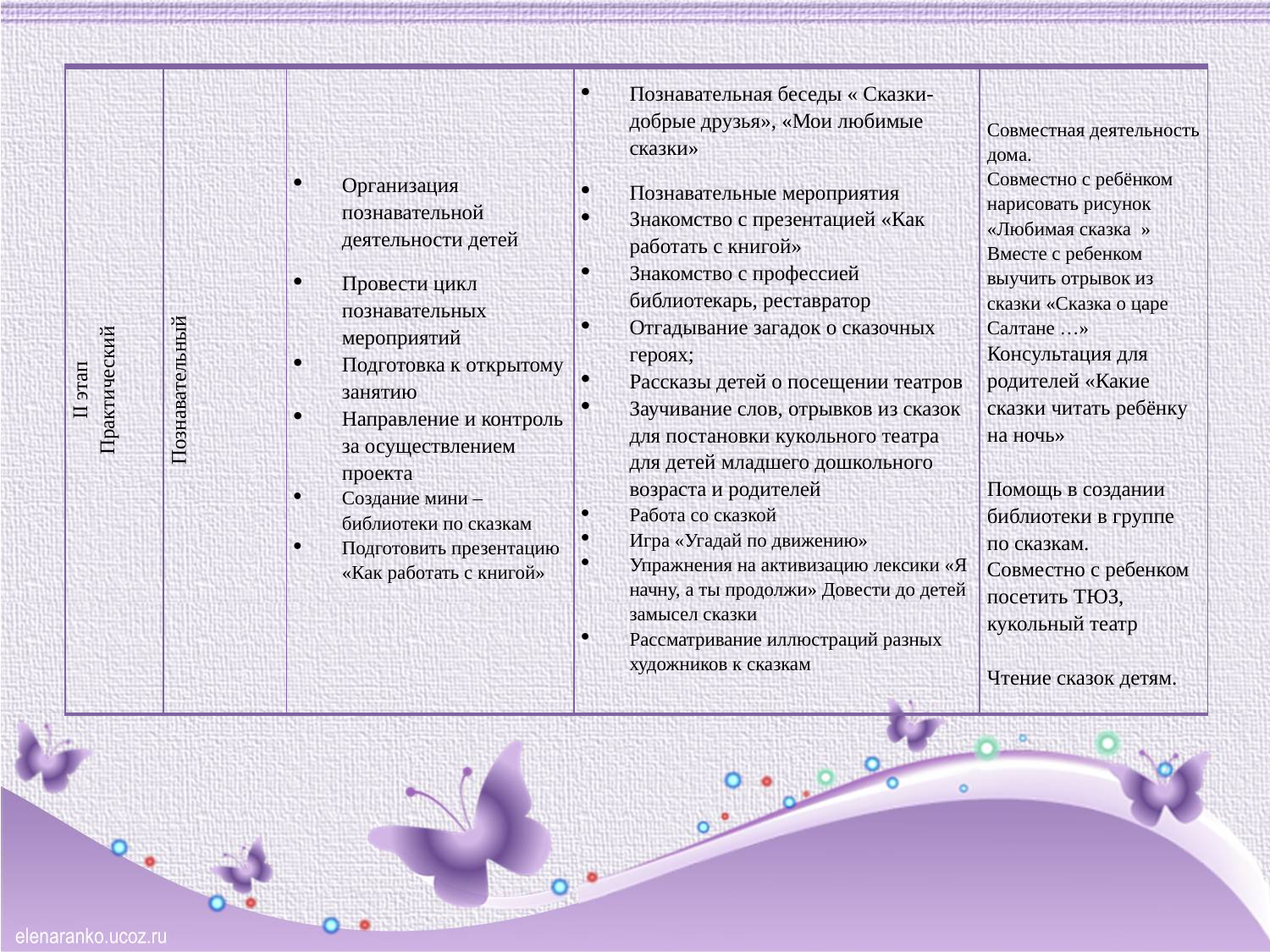

| II этап Практический | Познавательный | Организация познавательной деятельности детей Провести цикл познавательных мероприятий Подготовка к открытому занятию Направление и контроль за осуществлением проекта Создание мини – библиотеки по сказкам Подготовить презентацию «Как работать с книгой» | Познавательная беседы « Сказки-добрые друзья», «Мои любимые сказки» Познавательные мероприятия Знакомство с презентацией «Как работать с книгой» Знакомство с профессией библиотекарь, реставратор Отгадывание загадок о сказочных героях; Рассказы детей о посещении театров Заучивание слов, отрывков из сказок для постановки кукольного театра для детей младшего дошкольного возраста и родителей Работа со сказкой Игра «Угадай по движению» Упражнения на активизацию лексики «Я начну, а ты продолжи» Довести до детей замысел сказки Рассматривание иллюстраций разных художников к сказкам | Совместная деятельность дома. Совместно с ребёнком нарисовать рисунок «Любимая сказка » Вместе с ребенком выучить отрывок из сказки «Сказка о царе Салтане …» Консультация для родителей «Какие сказки читать ребёнку на ночь» Помощь в создании библиотеки в группе по сказкам. Совместно с ребенком посетить ТЮЗ, кукольный театр Чтение сказок детям. |
| --- | --- | --- | --- | --- |